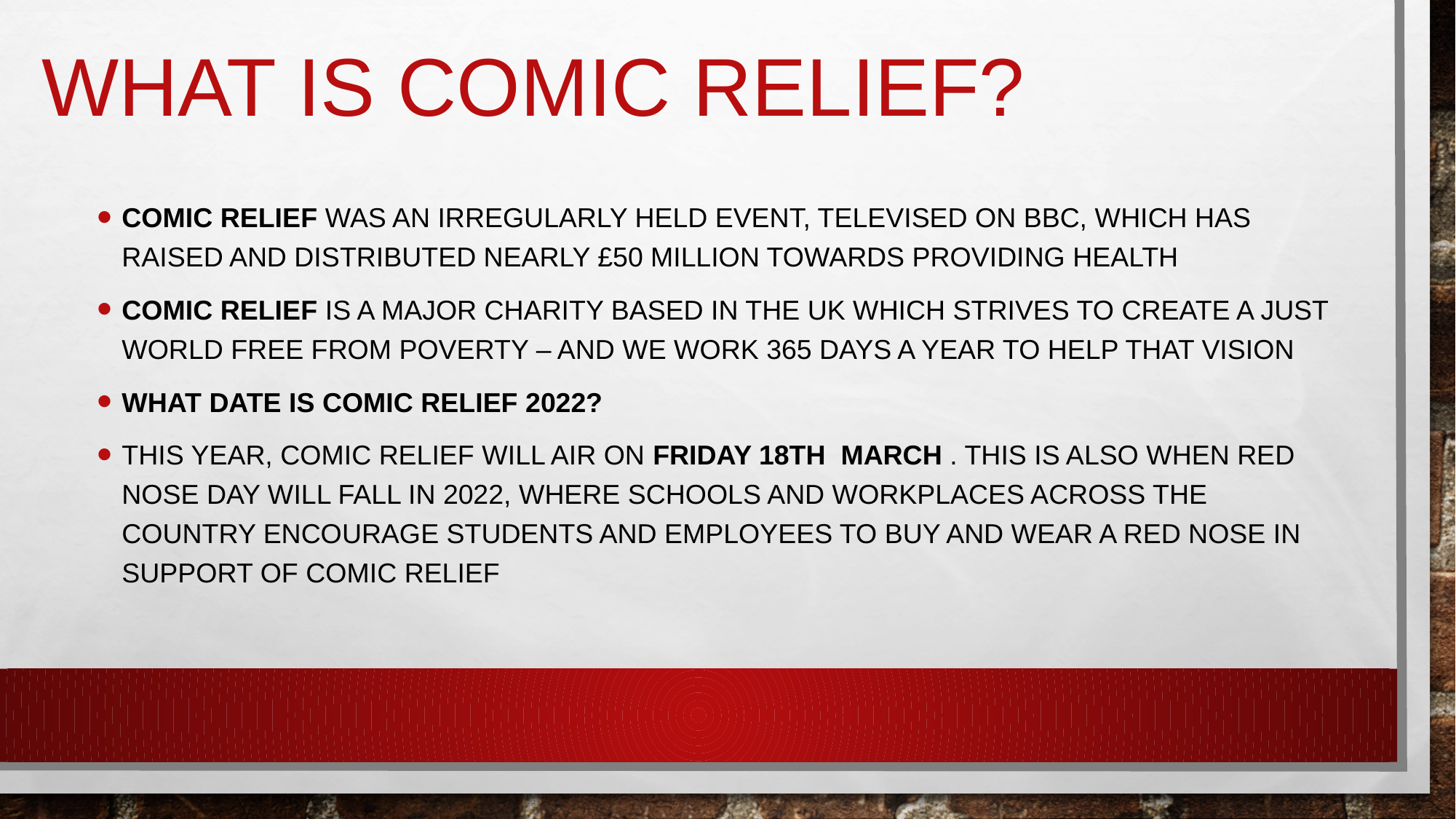

# What is comic Relief?
Comic Relief was an irregularly held event, televised on BBC, which has raised and distributed nearly £50 million towards providing health
Comic Relief is a major charity based in the UK which strives to create a just world free from poverty – and we work 365 days a year to help that vision
What date is Comic Relief 2022?
This year, Comic Relief will air on Friday 18th  March . This is also when Red Nose Day will fall in 2022, where schools and workplaces across the country encourage students and employees to buy and wear a red nose in support of Comic Relief